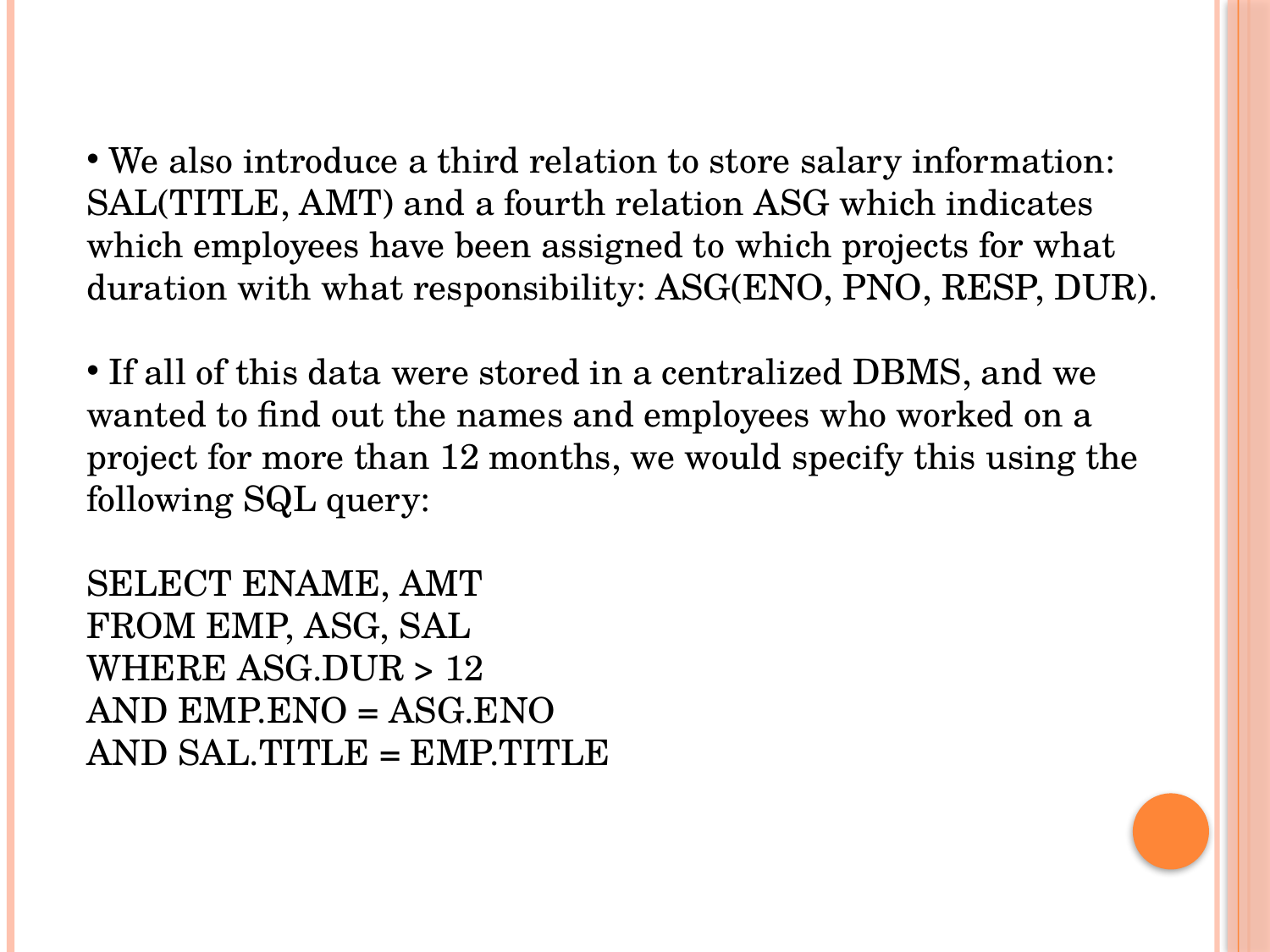

We also introduce a third relation to store salary information: SAL(TITLE, AMT) and a fourth relation ASG which indicates which employees have been assigned to which projects for what duration with what responsibility: ASG(ENO, PNO, RESP, DUR).

 If all of this data were stored in a centralized DBMS, and we wanted to find out the names and employees who worked on a project for more than 12 months, we would specify this using the following SQL query:

SELECT ENAME, AMT
FROM EMP, ASG, SAL
WHERE ASG.DUR > 12
AND EMP.ENO = ASG.ENO
AND SAL.TITLE = EMP.TITLE